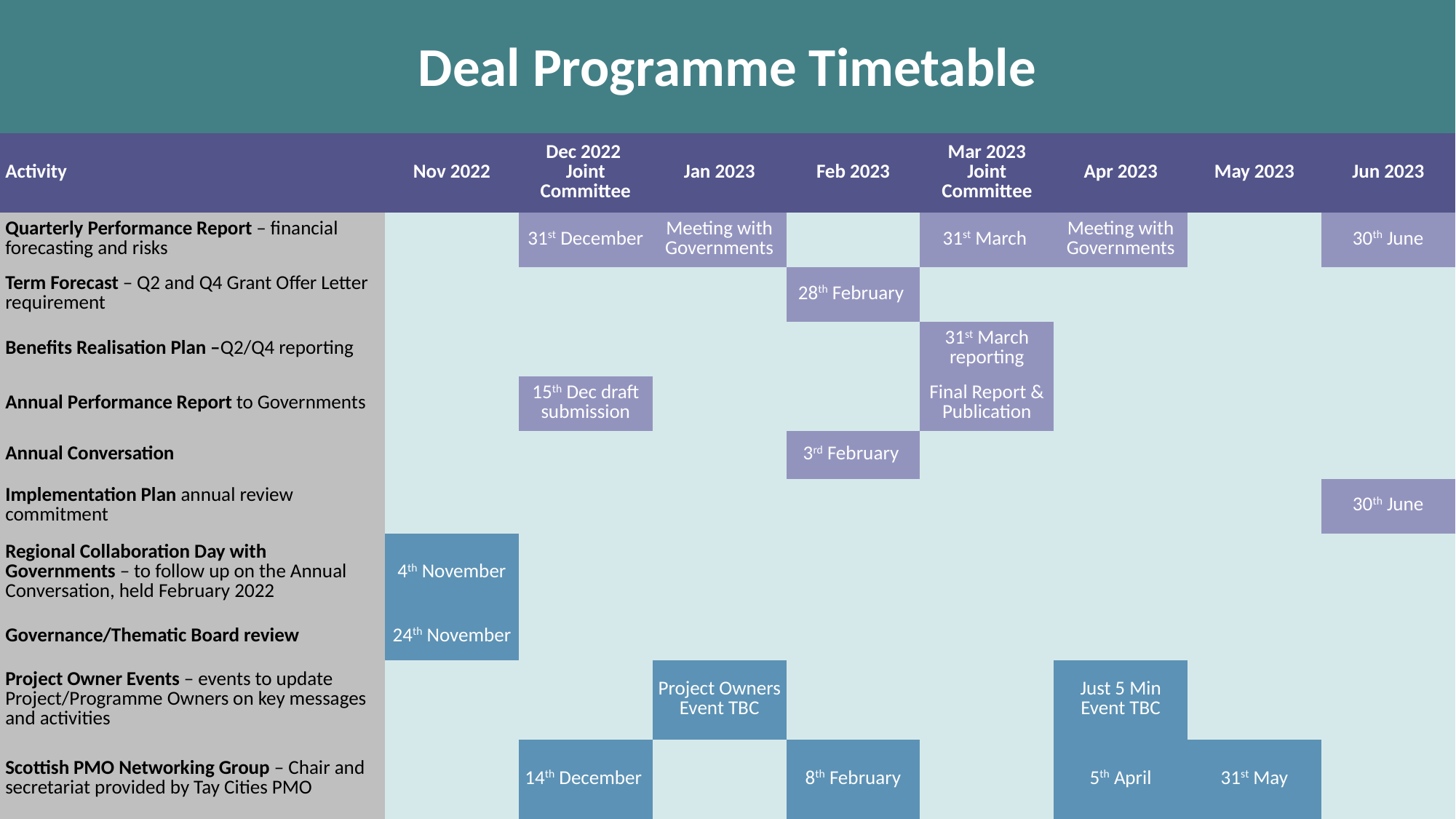

# Deal Programme Timetable
| Activity | Nov 2022 | Dec 2022 Joint Committee | Jan 2023 | Feb 2023 | Mar 2023 Joint Committee | Apr 2023 | May 2023 | Jun 2023 |
| --- | --- | --- | --- | --- | --- | --- | --- | --- |
| Quarterly Performance Report – financial forecasting and risks |  | 31st December | Meeting with Governments |  | 31st March | Meeting with Governments |  | 30th June |
| Term Forecast – Q2 and Q4 Grant Offer Letter requirement |  |  |  | 28th February |  |  |  |  |
| Benefits Realisation Plan –Q2/Q4 reporting |  |  |  |  | 31st March reporting |  |  |  |
| Annual Performance Report to Governments |  | 15th Dec draft submission |  |  | Final Report & Publication |  |  |  |
| Annual Conversation |  |  |  | 3rd February |  |  |  |  |
| Implementation Plan annual review commitment |  |  |  |  |  |  |  | 30th June |
| Regional Collaboration Day with Governments – to follow up on the Annual Conversation, held February 2022 | 4th November |  |  |  |  |  |  |  |
| Governance/Thematic Board review | 24th November |  |  |  |  |  |  |  |
| Project Owner Events – events to update Project/Programme Owners on key messages and activities |  |  | Project Owners Event TBC |  |  | Just 5 Min Event TBC |  |  |
| Scottish PMO Networking Group – Chair and secretariat provided by Tay Cities PMO |  | 14th December |  | 8th February |  | 5th April | 31st May |  |